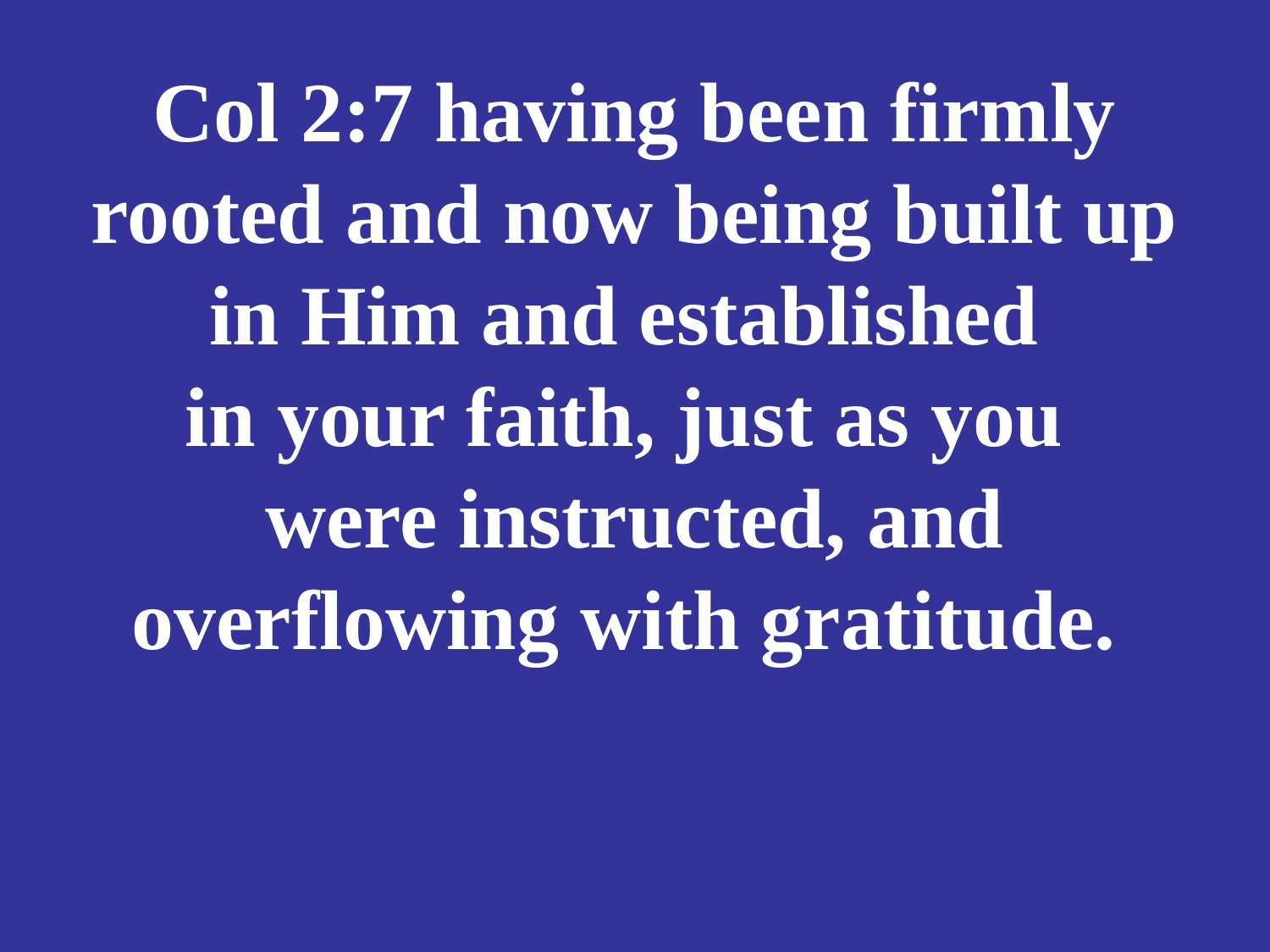

# Col 2:7 having been firmly rooted and now being built up in Him and established in your faith, just as you were instructed, and overflowing with gratitude.